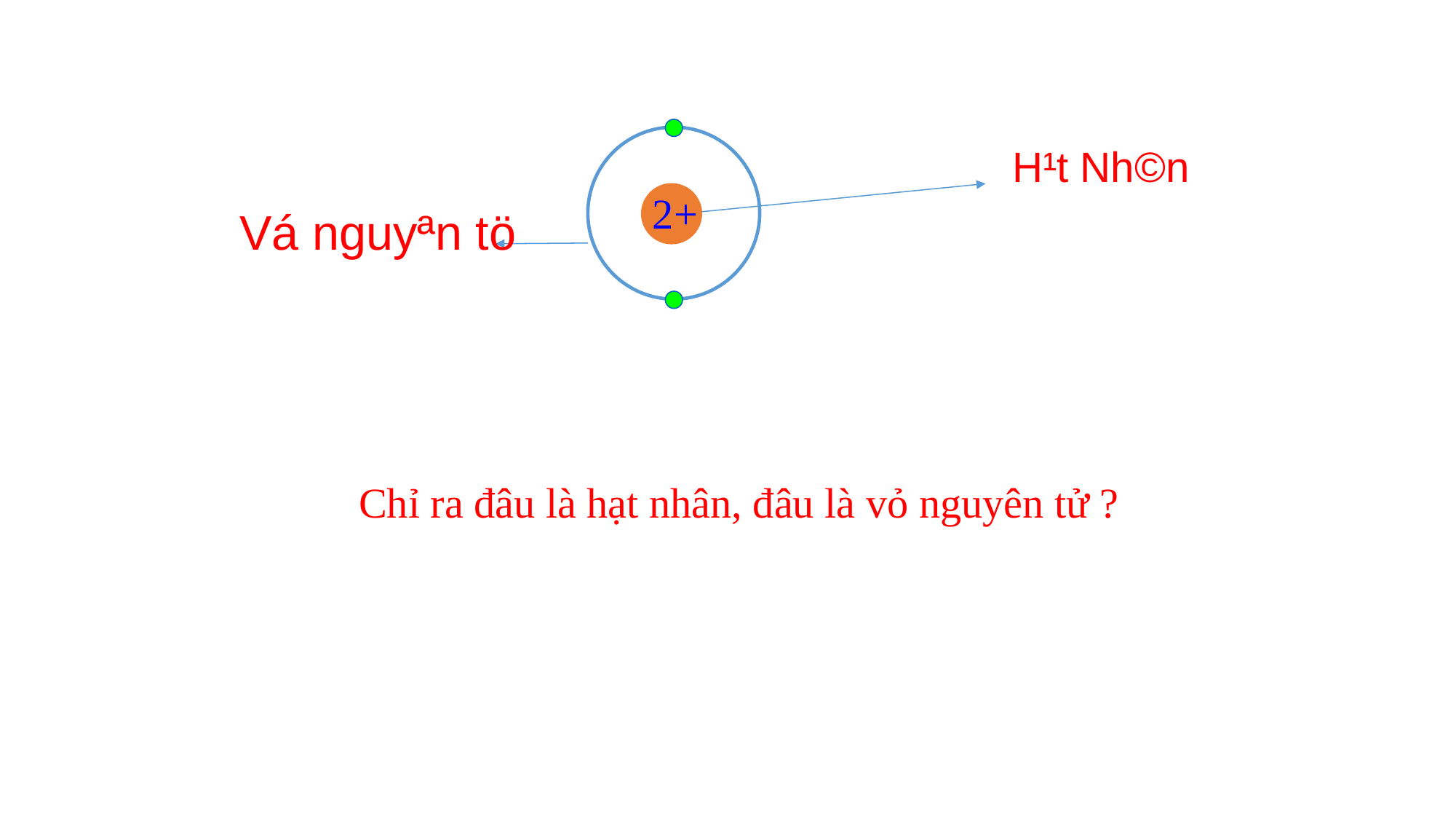

H¹t Nh©n
 2+

Vá nguyªn tö

Sơ đồ nguyên tử Helium
Chỉ ra đâu là hạt nhân, đâu là vỏ nguyên tử ?